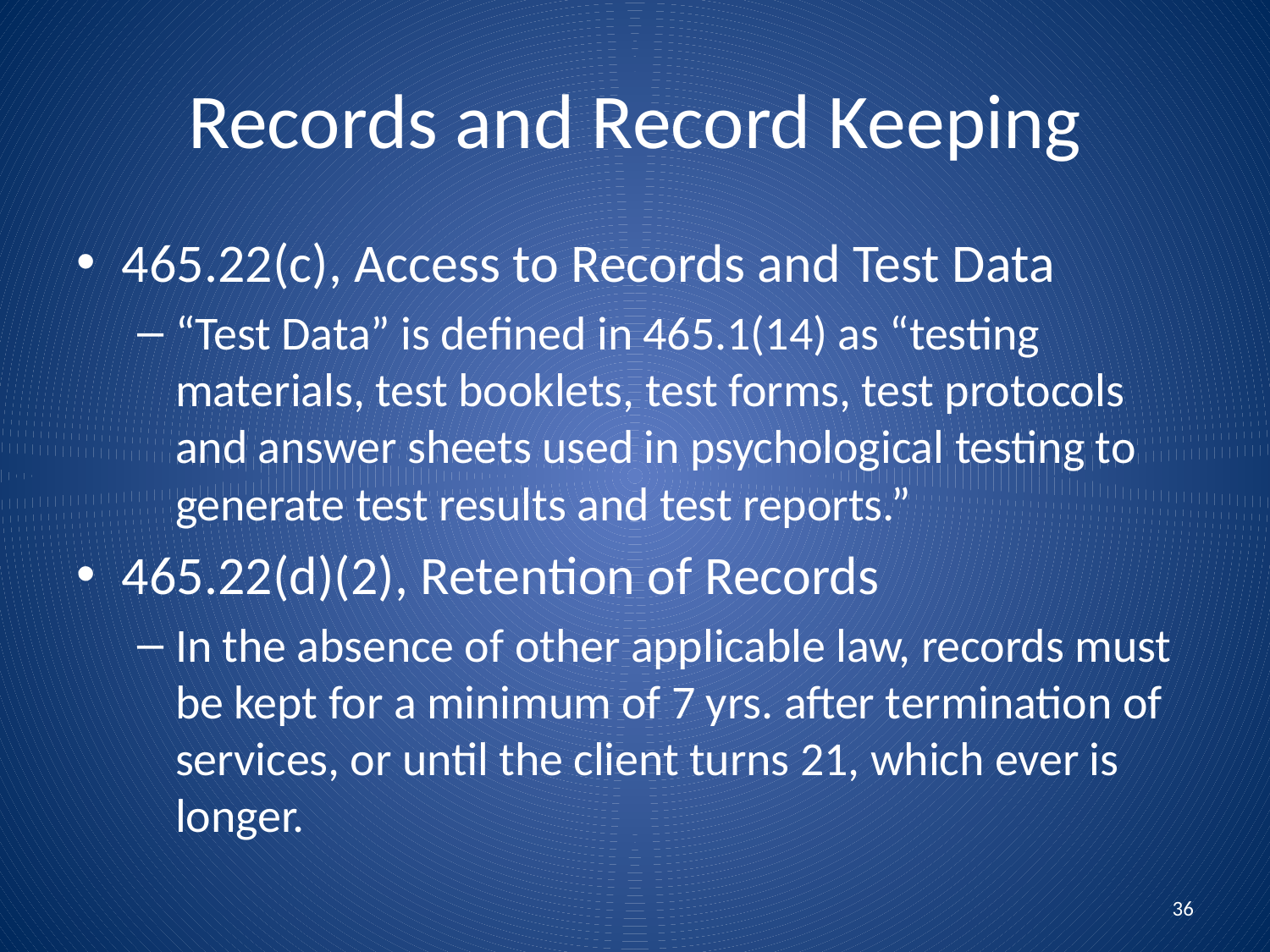

# Records and Record Keeping
465.22(c), Access to Records and Test Data
“Test Data” is defined in 465.1(14) as “testing materials, test booklets, test forms, test protocols and answer sheets used in psychological testing to generate test results and test reports.”
465.22(d)(2), Retention of Records
In the absence of other applicable law, records must be kept for a minimum of 7 yrs. after termination of services, or until the client turns 21, which ever is longer.
36